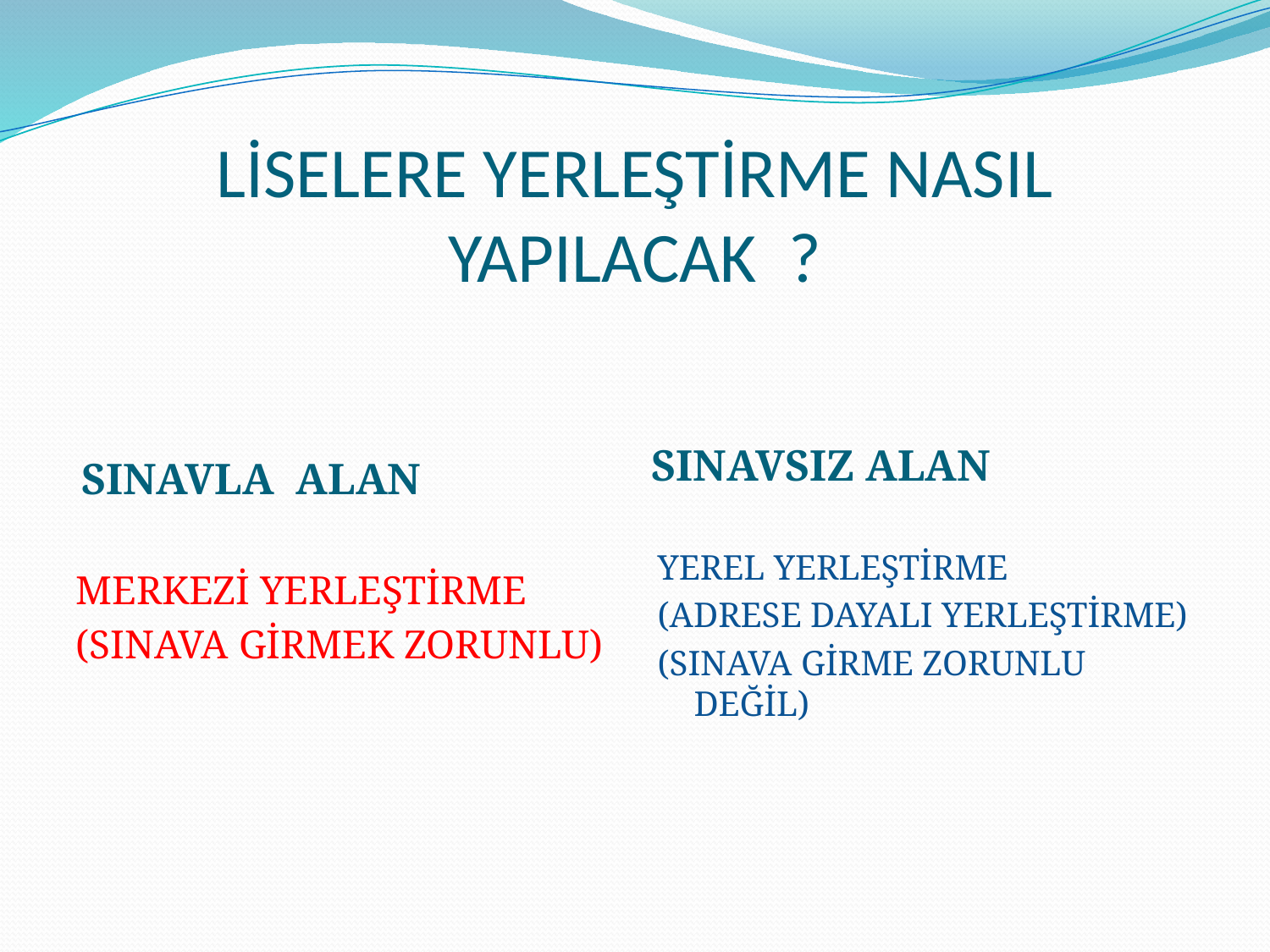

# LİSELERE YERLEŞTİRME NASIL YAPILACAK  ?
SINAVSIZ ALAN
SINAVLA  ALAN
YEREL YERLEŞTİRME
(ADRESE DAYALI YERLEŞTİRME)
(SINAVA GİRME ZORUNLU DEĞİL)
MERKEZİ YERLEŞTİRME
(SINAVA GİRMEK ZORUNLU)